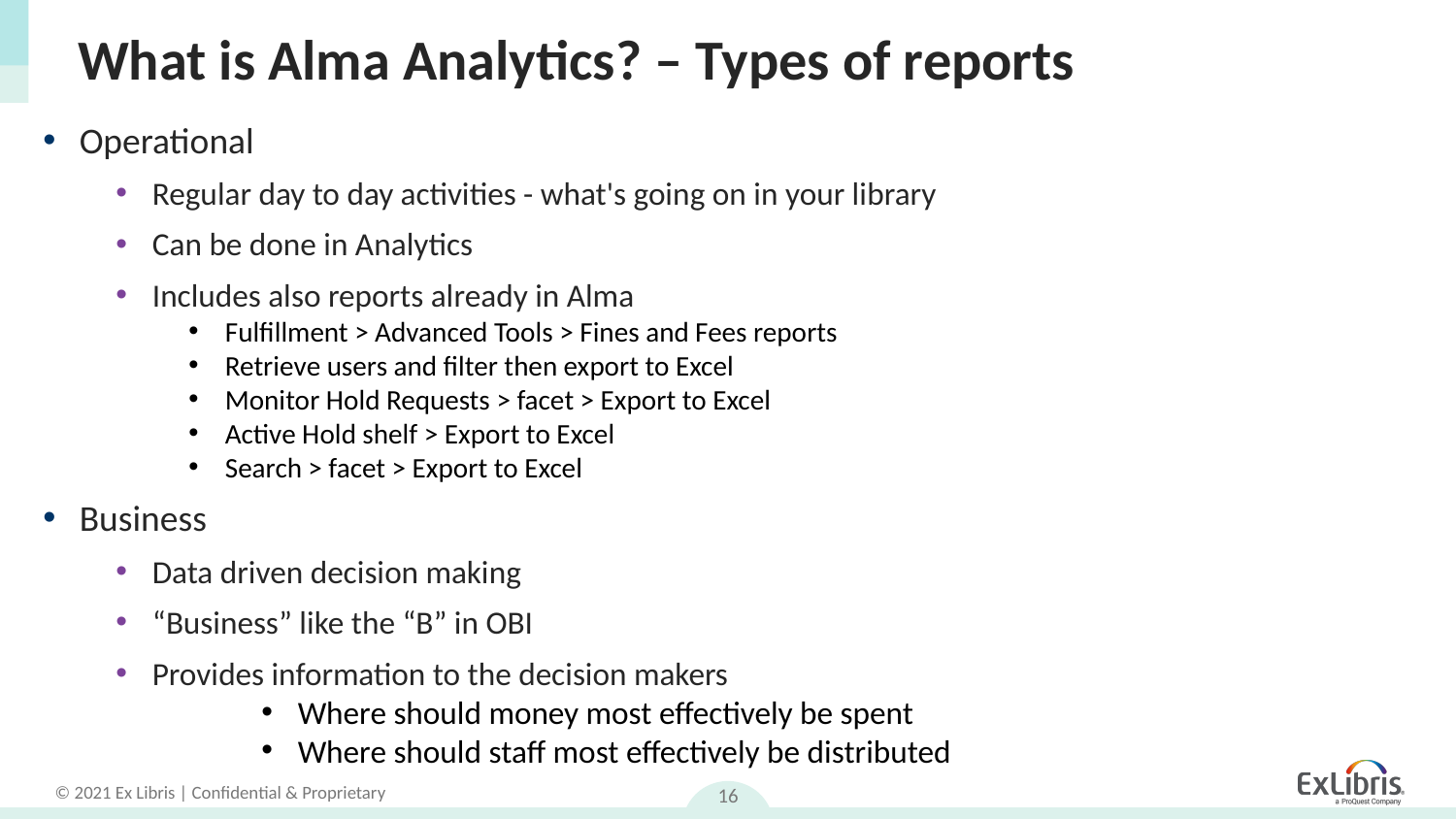

# What is Alma Analytics? – Types of reports
Operational
Regular day to day activities - what's going on in your library
Can be done in Analytics
Includes also reports already in Alma
Fulfillment > Advanced Tools > Fines and Fees reports
Retrieve users and filter then export to Excel
Monitor Hold Requests > facet > Export to Excel
Active Hold shelf > Export to Excel
Search > facet > Export to Excel
Business
Data driven decision making
“Business” like the “B” in OBI
Provides information to the decision makers
Where should money most effectively be spent
Where should staff most effectively be distributed
16